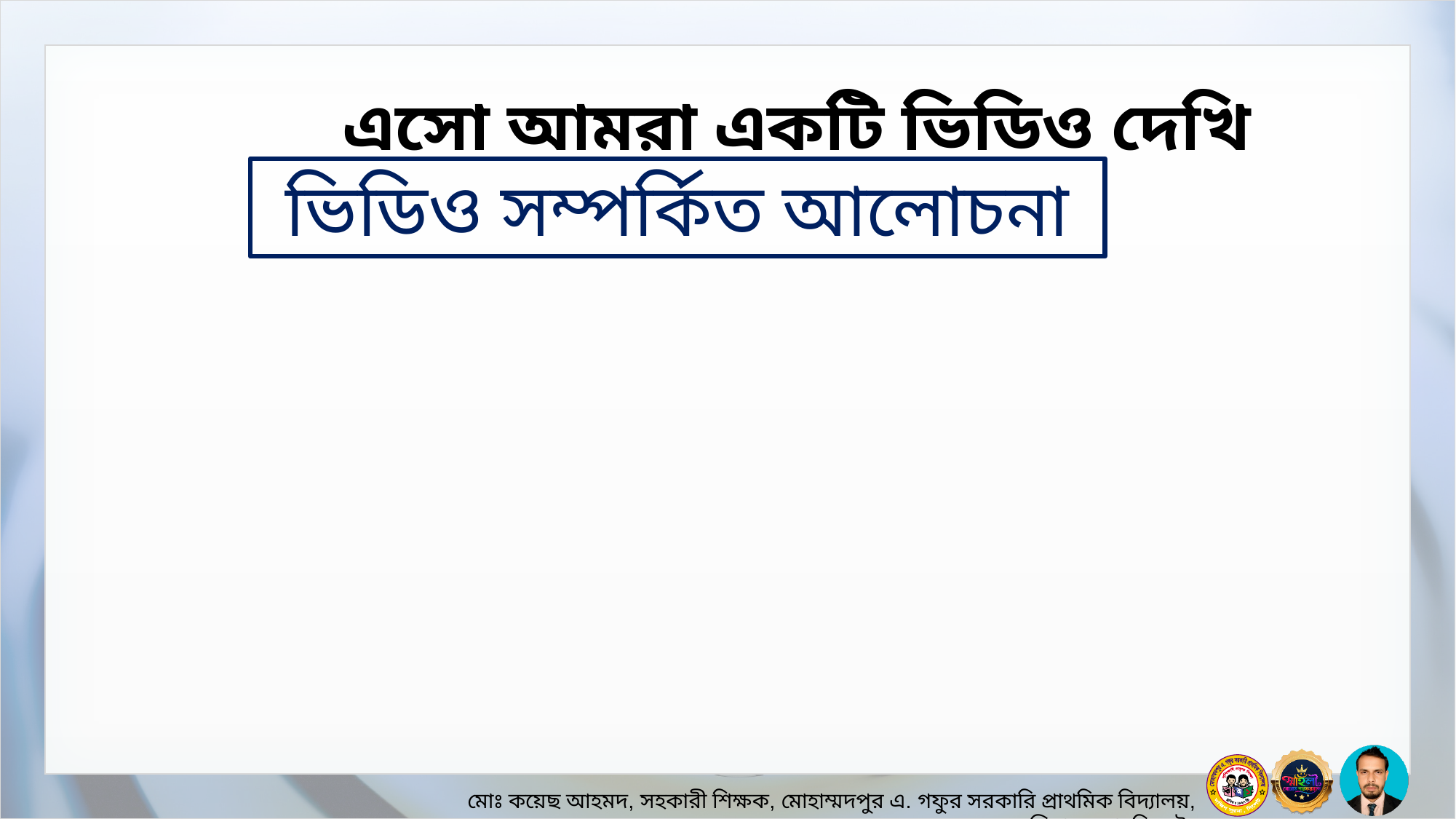

এসো আমরা একটি ভিডিও দেখি
ভিডিও সম্পর্কিত আলোচনা